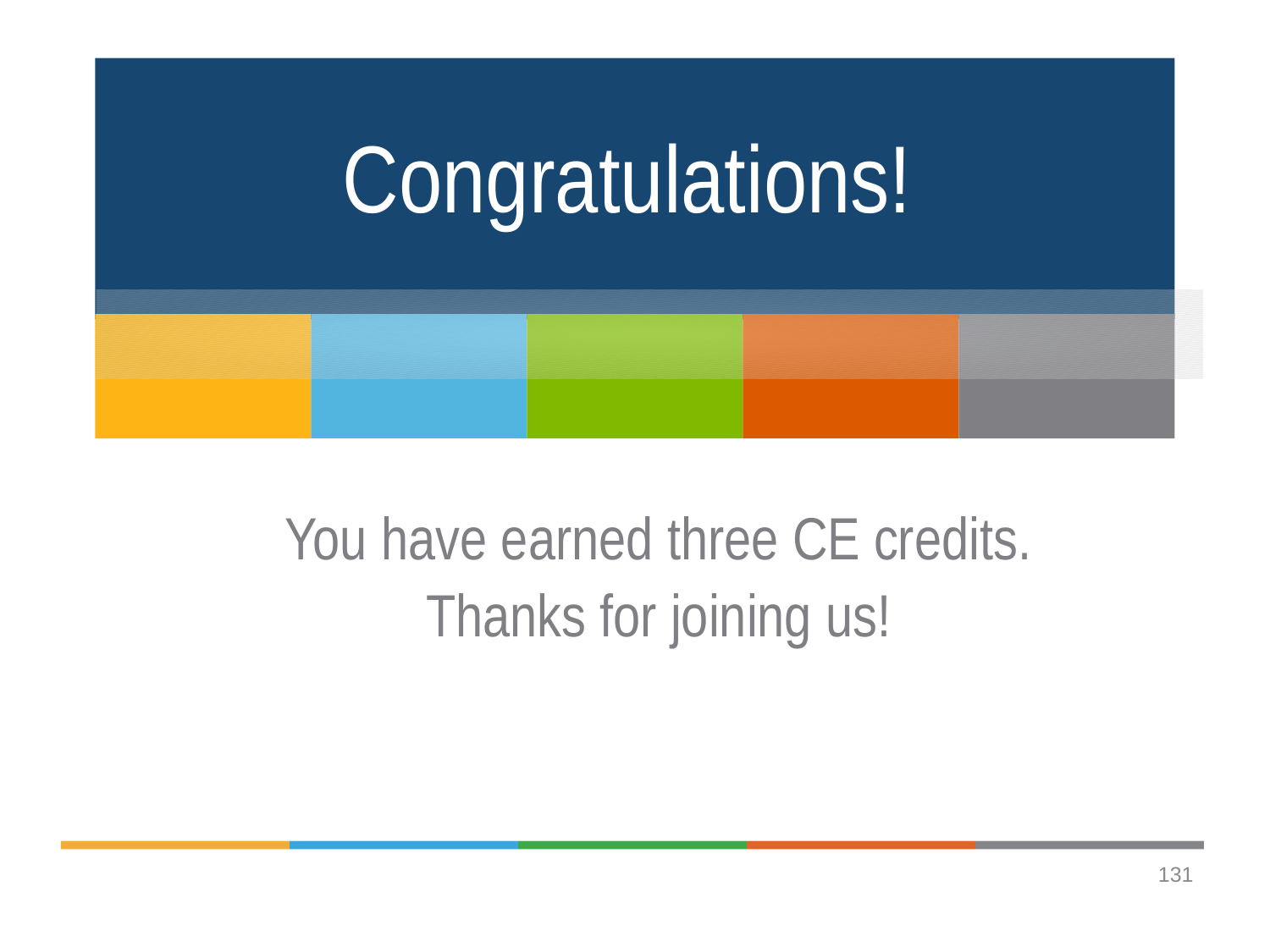

# Congratulations!
You have earned three CE credits.
Thanks for joining us!